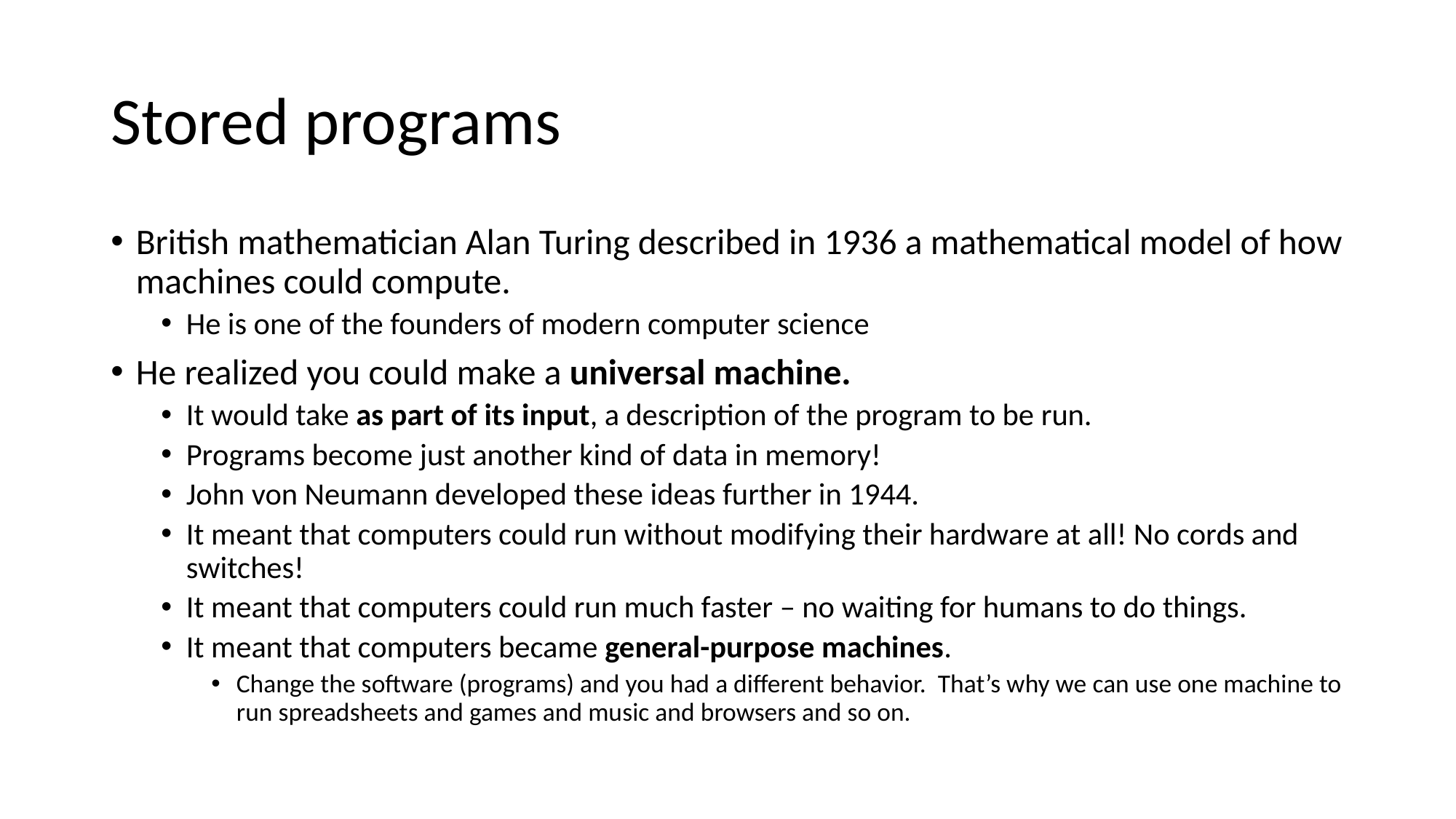

# Stored programs
British mathematician Alan Turing described in 1936 a mathematical model of how machines could compute.
He is one of the founders of modern computer science
He realized you could make a universal machine.
It would take as part of its input, a description of the program to be run.
Programs become just another kind of data in memory!
John von Neumann developed these ideas further in 1944.
It meant that computers could run without modifying their hardware at all! No cords and switches!
It meant that computers could run much faster – no waiting for humans to do things.
It meant that computers became general-purpose machines.
Change the software (programs) and you had a different behavior.  That’s why we can use one machine to run spreadsheets and games and music and browsers and so on.